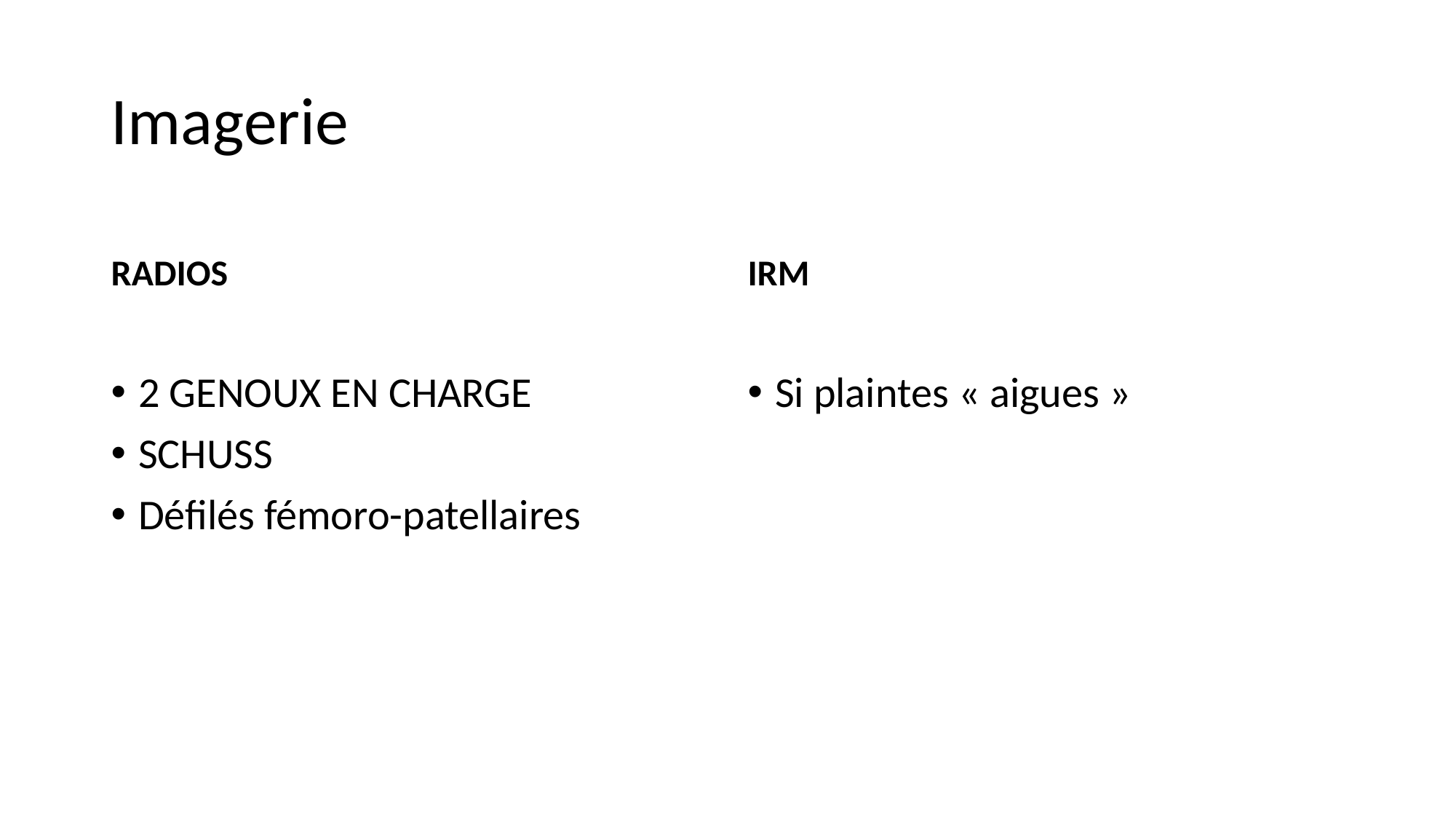

# Imagerie
RADIOS
IRM

2 GENOUX EN CHARGE
SCHUSS
Défilés fémoro-patellaires

Si plaintes « aigues »